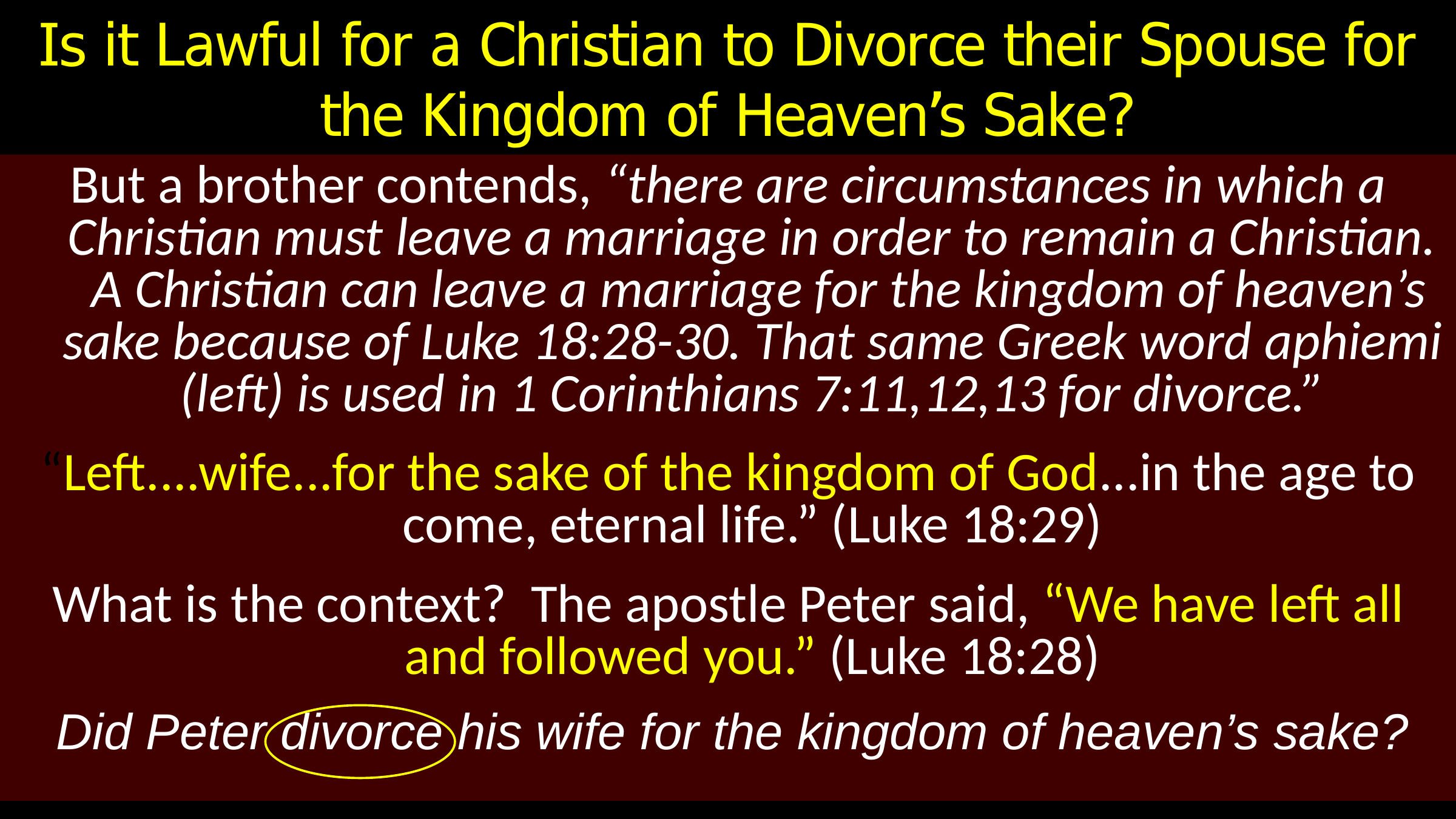

# Is it Lawful for a Christian to Divorce their Spouse for the Kingdom of Heaven’s Sake?
But a brother contends, “there are circumstances in which a Christian must leave a marriage in order to remain a Christian.  A Christian can leave a marriage for the kingdom of heaven’s sake because of Luke 18:28-30. That same Greek word aphiemi (left) is used in 1 Corinthians 7:11,12,13 for divorce.”

“Left....wife...for the sake of the kingdom of God...in the age to come, eternal life.” (Luke 18:29)

What is the context?  The apostle Peter said, “We have left all and followed you.” (Luke 18:28)

 Did Peter divorce his wife for the kingdom of heaven’s sake?